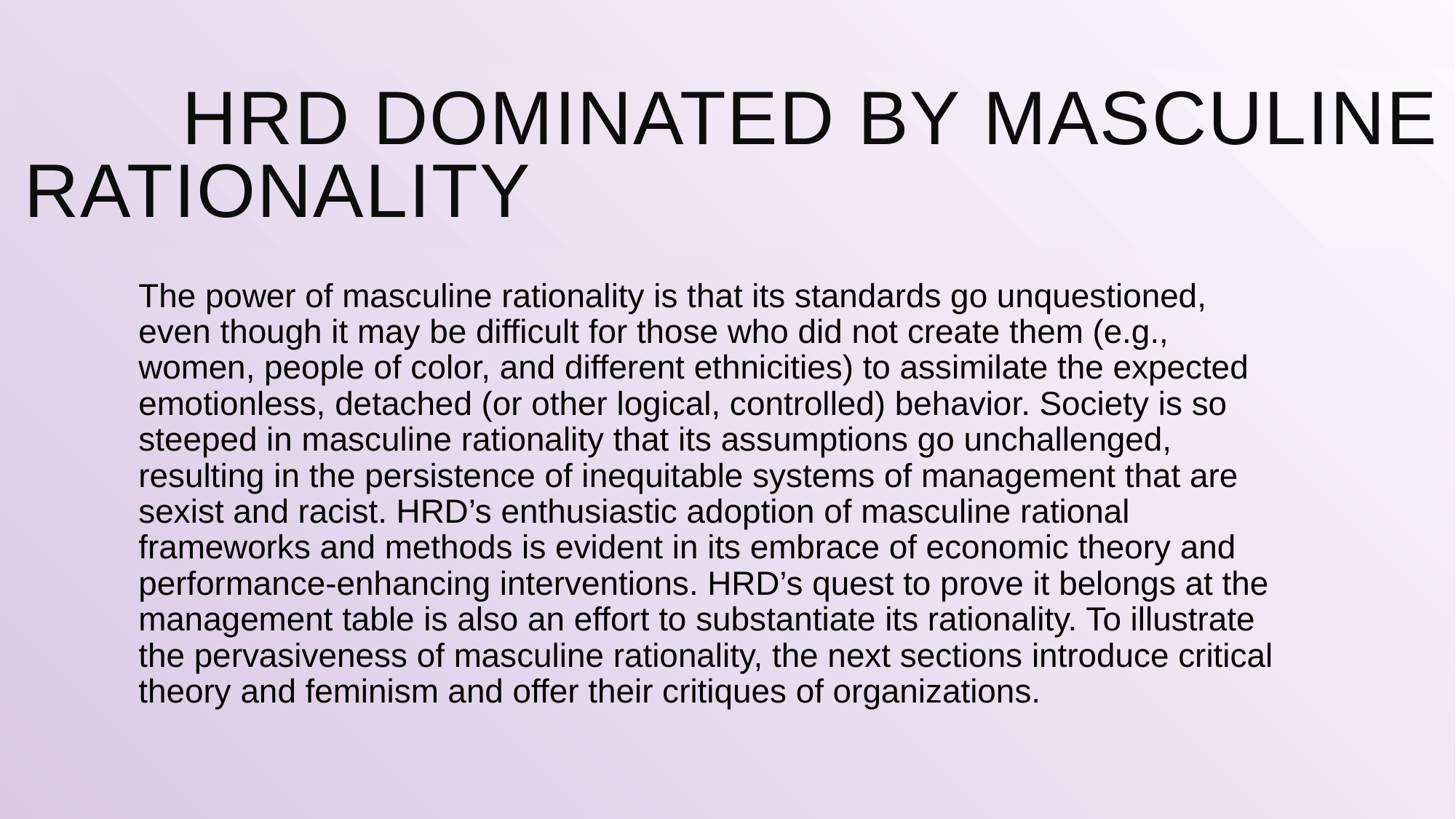

# HRD DOMINATED BY MASCULINE RATIONALITY
The power of masculine rationality is that its standards go unquestioned, even though it may be difficult for those who did not create them (e.g., women, people of color, and different ethnicities) to assimilate the expected emotionless, detached (or other logical, controlled) behavior. Society is so steeped in masculine rationality that its assumptions go unchallenged, resulting in the persistence of inequitable systems of management that are sexist and racist. HRD’s enthusiastic adoption of masculine rational frameworks and methods is evident in its embrace of economic theory and performance-enhancing interventions. HRD’s quest to prove it belongs at the management table is also an effort to substantiate its rationality. To illustrate the pervasiveness of masculine rationality, the next sections introduce critical theory and feminism and offer their critiques of organizations.